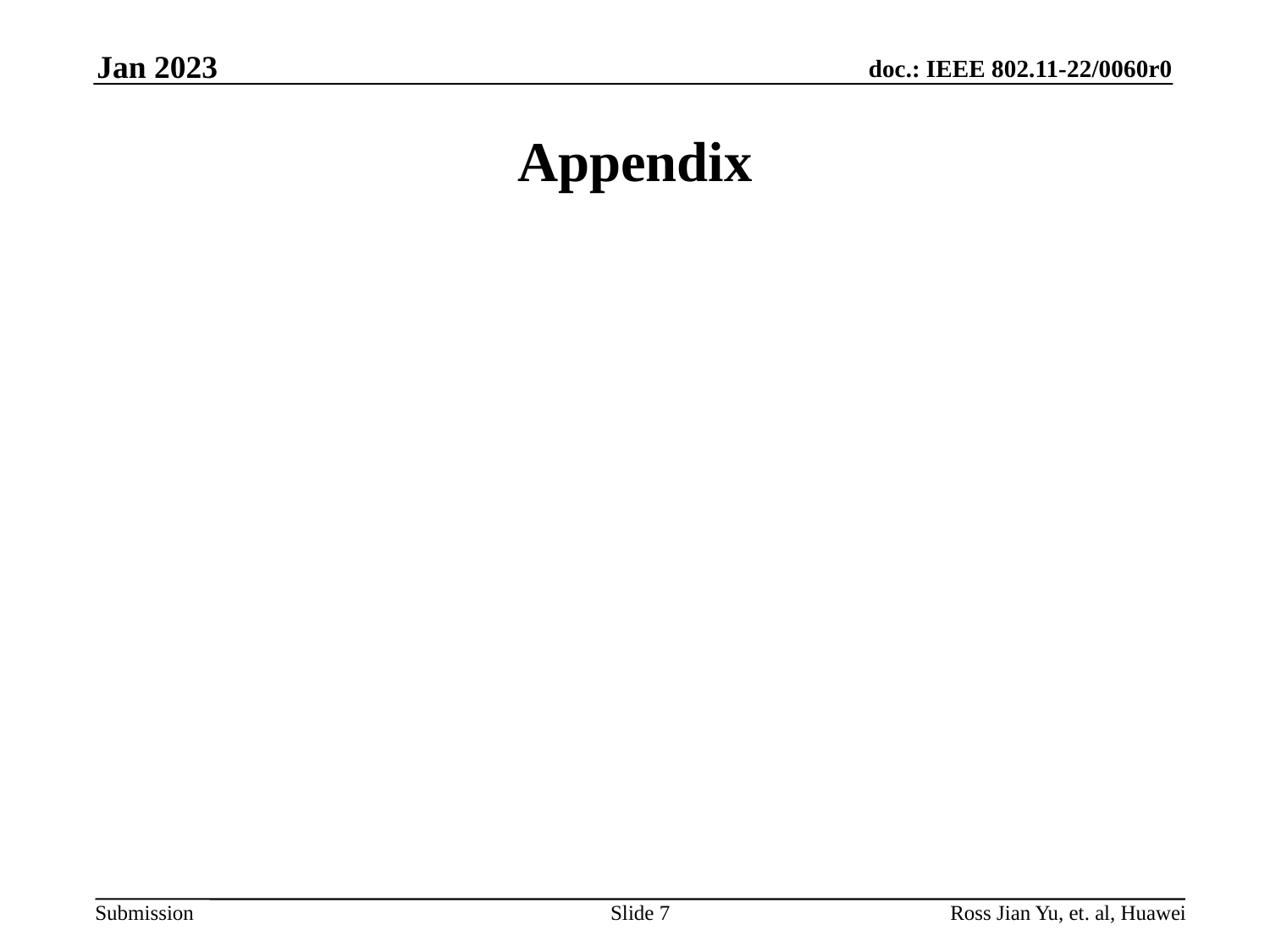

Jan 2023
# Appendix

Slide 7
Ross Jian Yu, et. al, Huawei